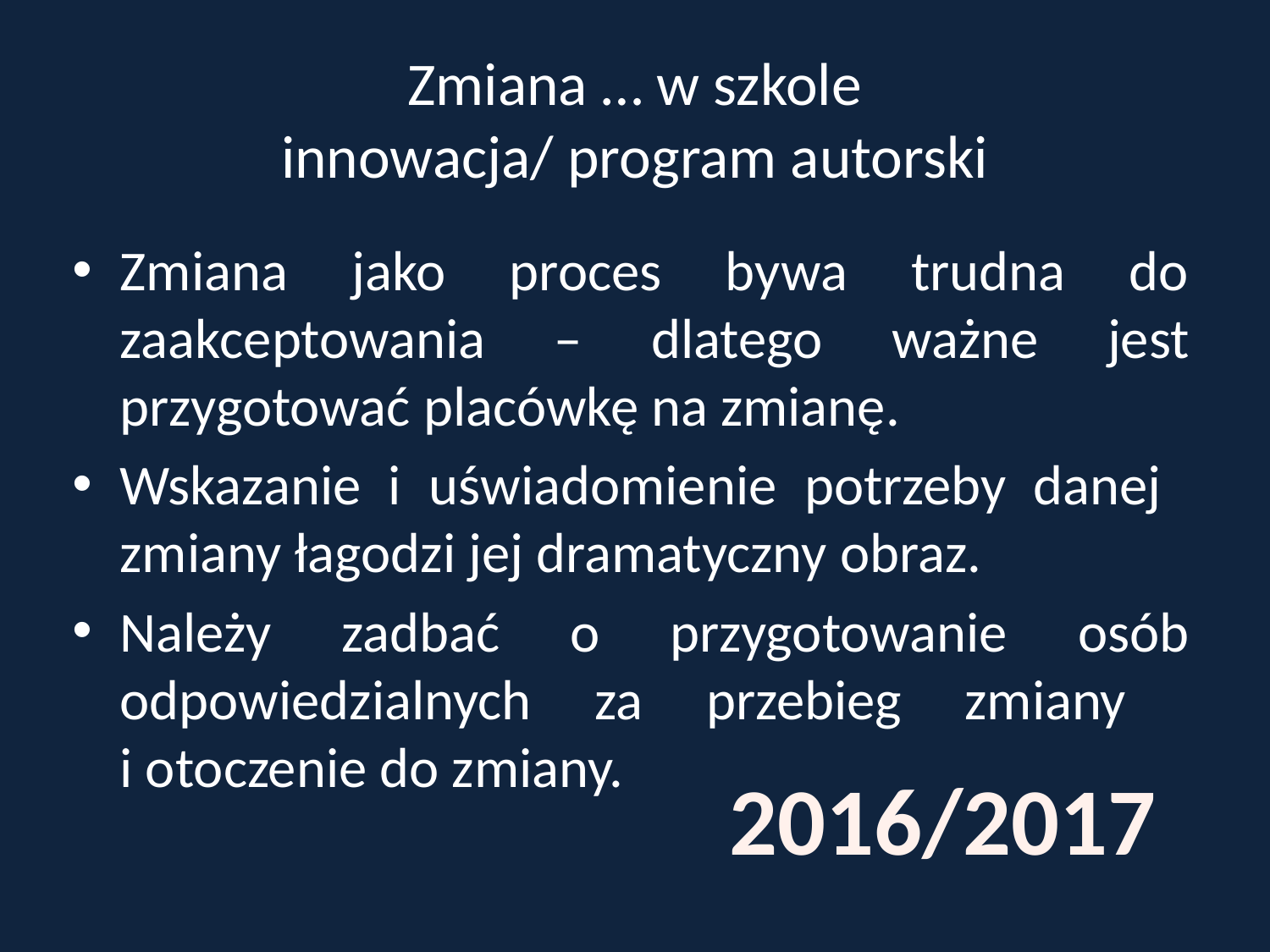

# Zmiana … w szkole innowacja/ program autorski
Zmiana jako proces bywa trudna do zaakceptowania – dlatego ważne jest przygotować placówkę na zmianę.
Wskazanie i uświadomienie potrzeby danej  zmiany łagodzi jej dramatyczny obraz.
Należy zadbać o przygotowanie osób odpowiedzialnych za przebieg zmiany
i otoczenie do zmiany.
2016/2017